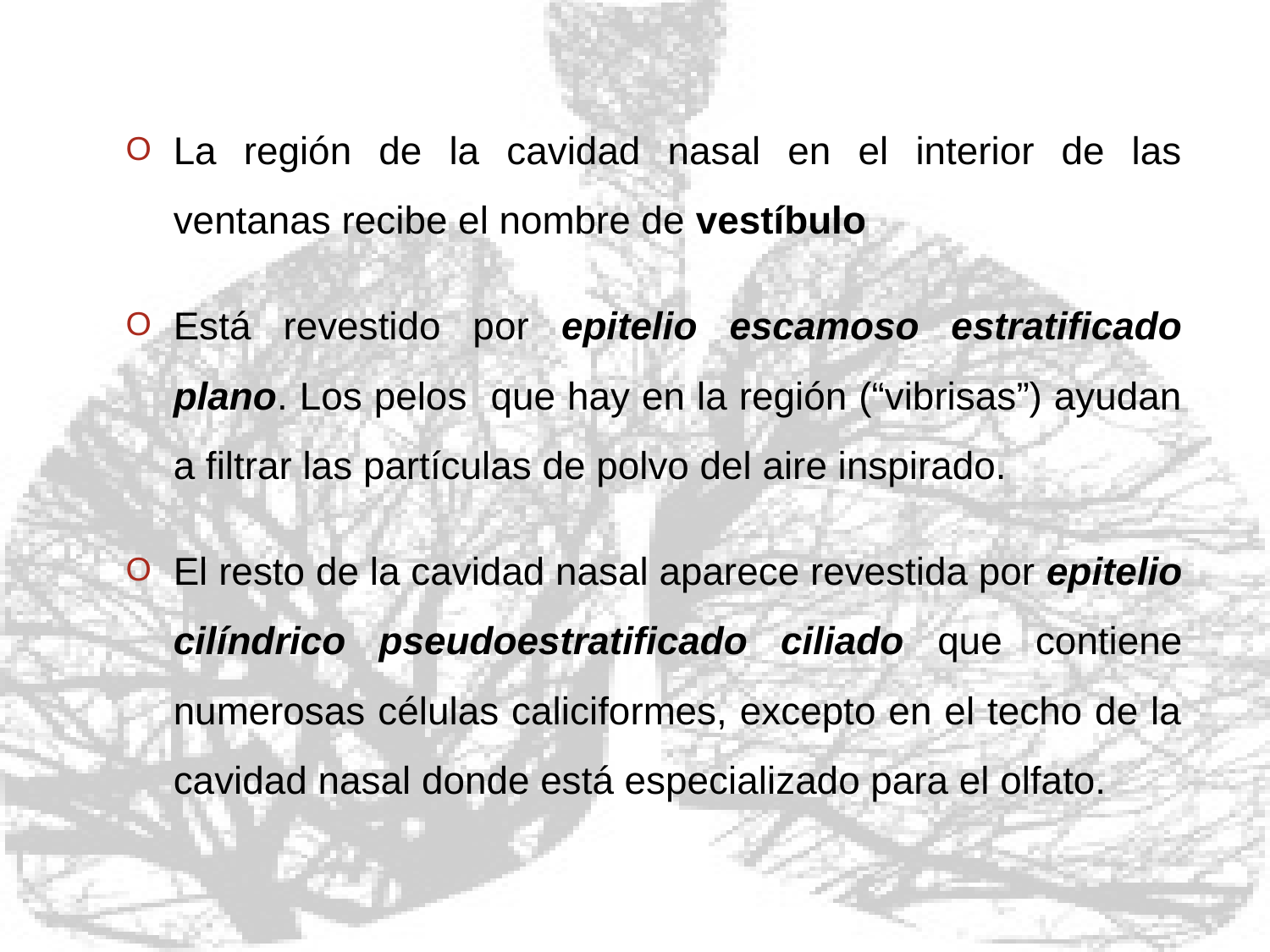

La región de la cavidad nasal en el interior de las ventanas recibe el nombre de vestíbulo

Está revestido por epitelio escamoso estratificado plano. Los pelos  que hay en la región (“vibrisas”) ayudan a filtrar las partículas de polvo del aire inspirado.

El resto de la cavidad nasal aparece revestida por epitelio cilíndrico pseudoestratificado ciliado que contiene numerosas células caliciformes, excepto en el techo de la cavidad nasal donde está especializado para el olfato.